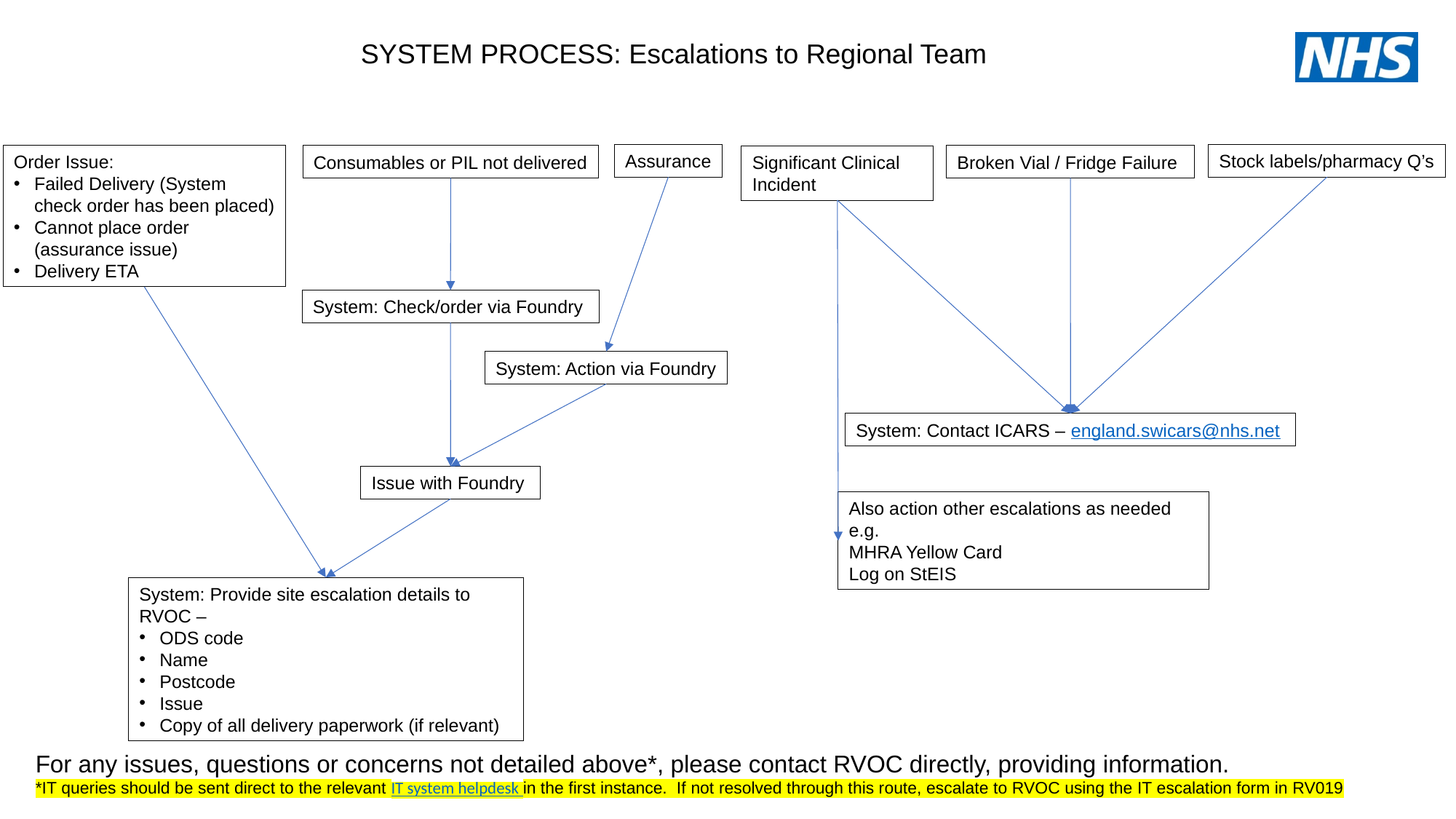

SYSTEM PROCESS: Escalations to Regional Team
Assurance
Stock labels/pharmacy Q’s
Order Issue:
Failed Delivery (System check order has been placed)
Cannot place order (assurance issue)
Delivery ETA
Consumables or PIL not delivered
Broken Vial / Fridge Failure
Significant Clinical Incident
System: Check/order via Foundry
System: Action via Foundry
System: Contact ICARS – england.swicars@nhs.net
Issue with Foundry
Also action other escalations as needed e.g.
MHRA Yellow Card
Log on StEIS
System: Provide site escalation details to RVOC –
ODS code
Name
Postcode
Issue
Copy of all delivery paperwork (if relevant)
For any issues, questions or concerns not detailed above*, please contact RVOC directly, providing information.
*IT queries should be sent direct to the relevant IT system helpdesk in the first instance.  If not resolved through this route, escalate to RVOC using the IT escalation form in RV019